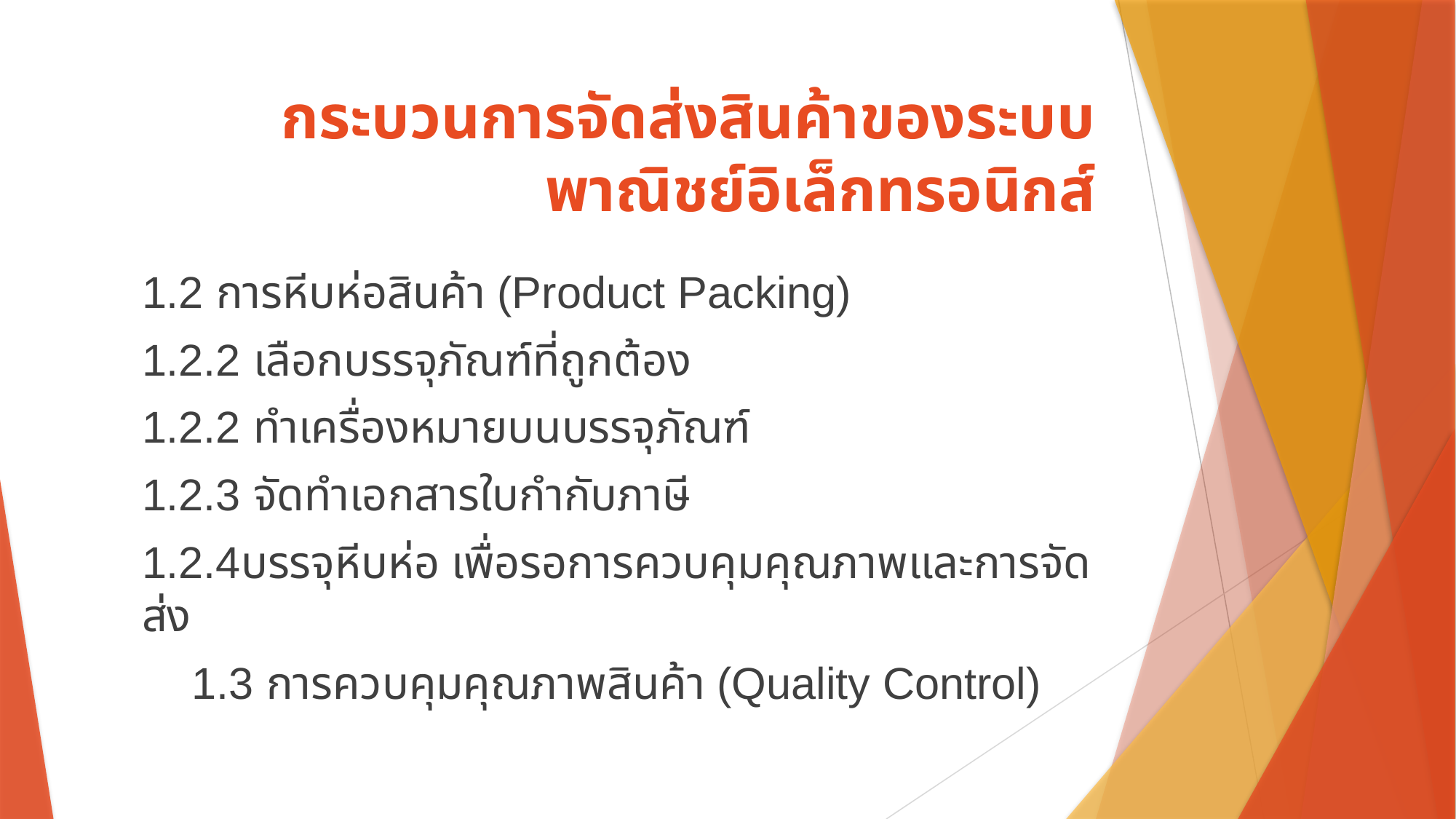

# กระบวนการจัดส่งสินค้าของระบบพาณิชย์อิเล็กทรอนิกส์
1.2 การหีบห่อสินค้า (Product Packing)
	1.2.2 เลือกบรรจุภัณฑ์ที่ถูกต้อง
	1.2.2 ทำเครื่องหมายบนบรรจุภัณฑ์
	1.2.3 จัดทำเอกสารใบกำกับภาษี
	1.2.4บรรจุหีบห่อ เพื่อรอการควบคุมคุณภาพและการจัดส่ง
	1.3 การควบคุมคุณภาพสินค้า (Quality Control)